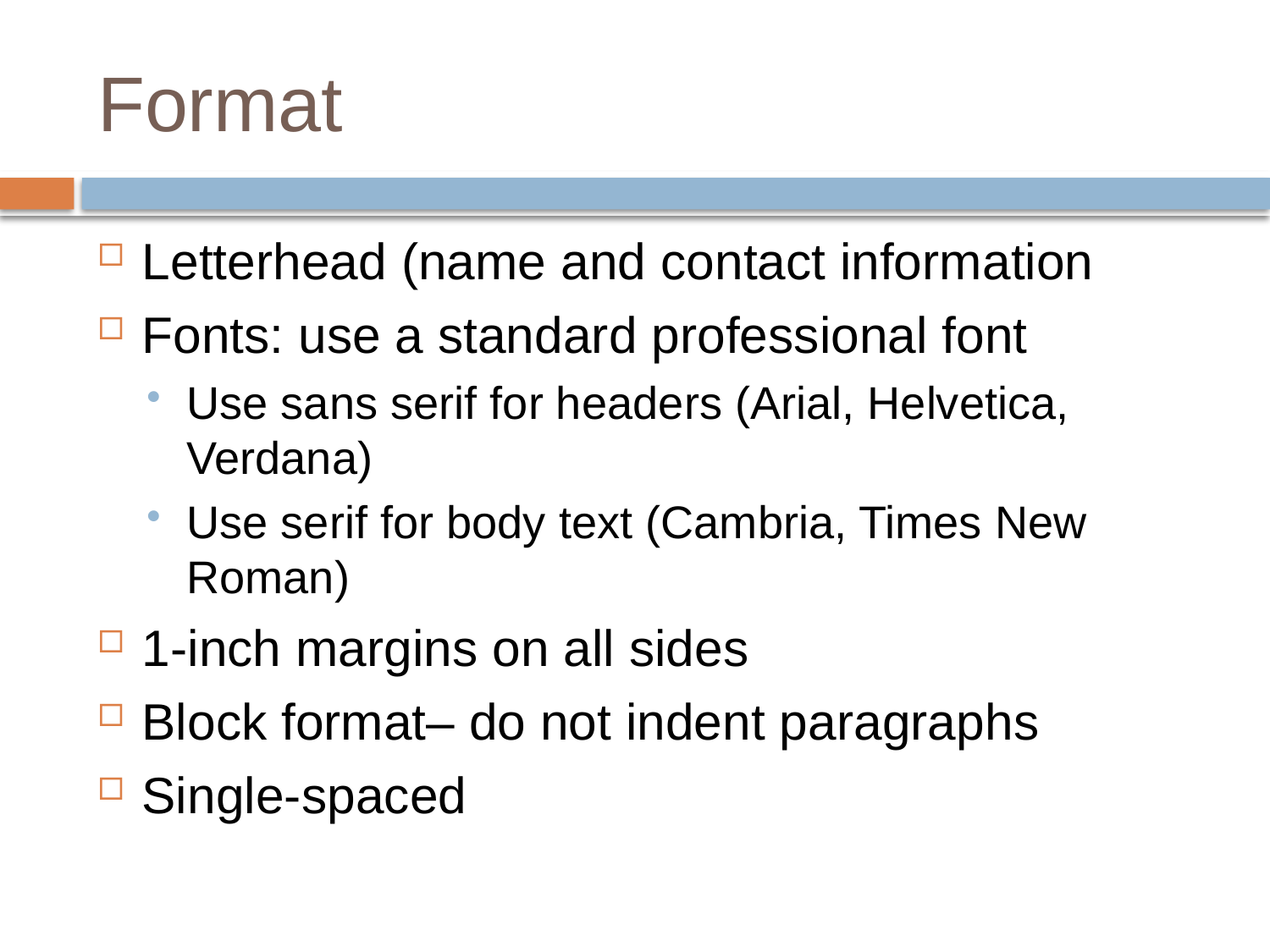

# Format
Letterhead (name and contact information
Fonts: use a standard professional font
Use sans serif for headers (Arial, Helvetica, Verdana)
Use serif for body text (Cambria, Times New Roman)
1-inch margins on all sides
Block format– do not indent paragraphs
Single-spaced